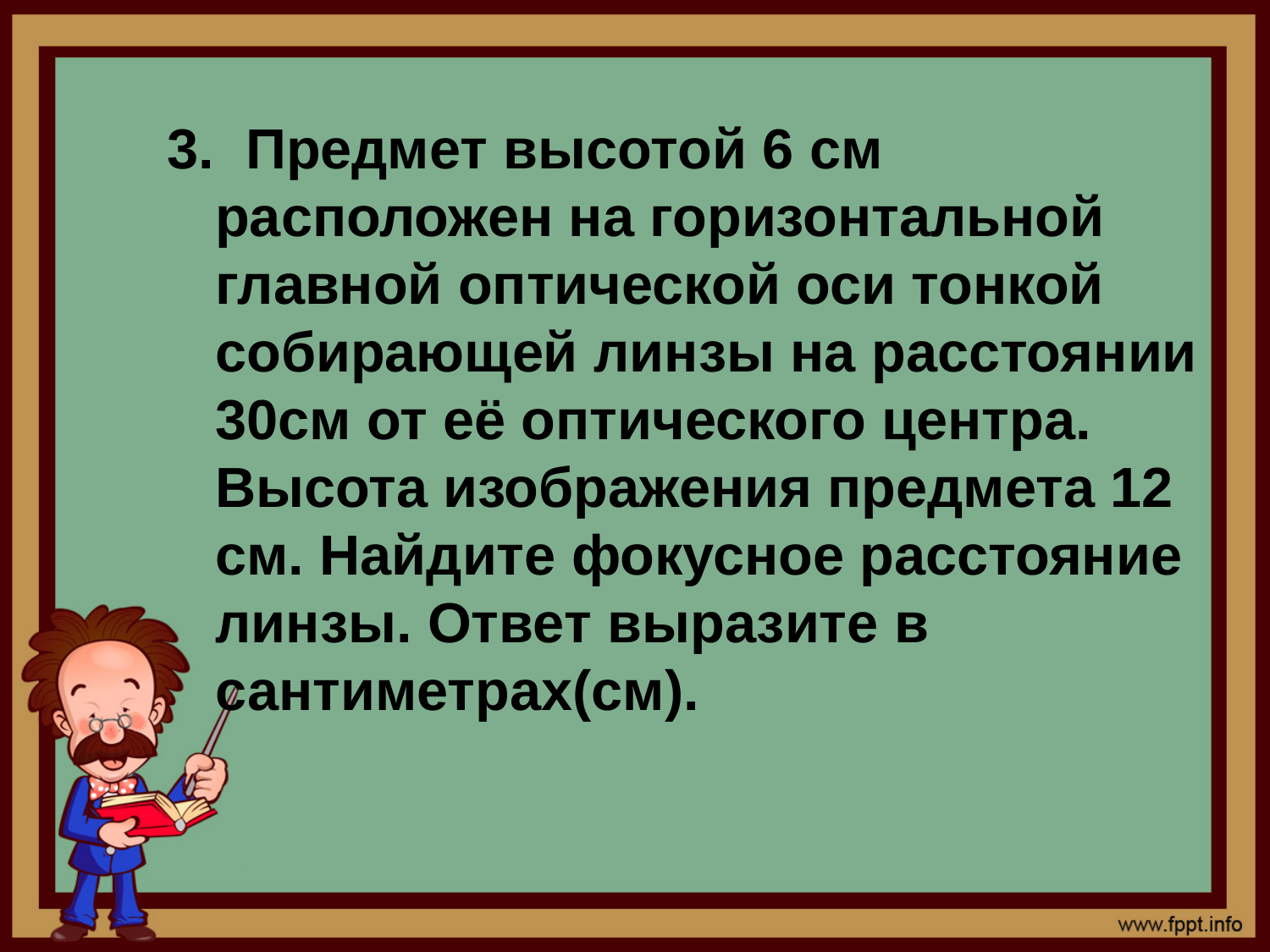

#
3.  Предмет высотой 6 см расположен на горизонтальной главной оптической оси тонкой собирающей линзы на расстоянии 30см от её оптического центра. Высота изображения предмета 12 см. Найдите фокусное расстояние линзы. Ответ выразите в сантиметрах(см).